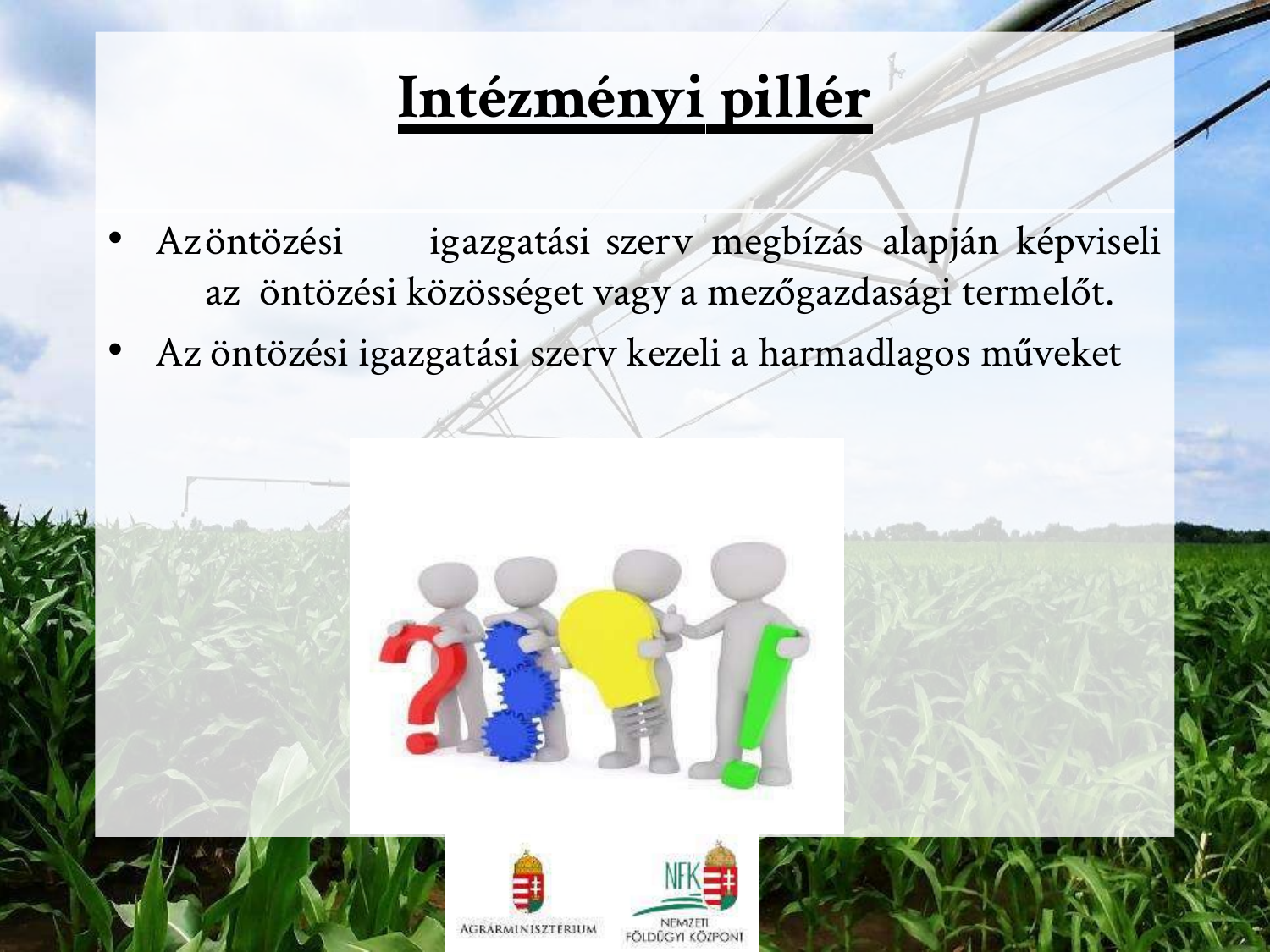

# Intézményi pillér

Az	öntözési	igazgatási	szerv	megbízás	alapján	képviseli	az  öntözési közösséget vagy a mezőgazdasági termelőt.
Az öntözési igazgatási szerv kezeli a harmadlagos műveket